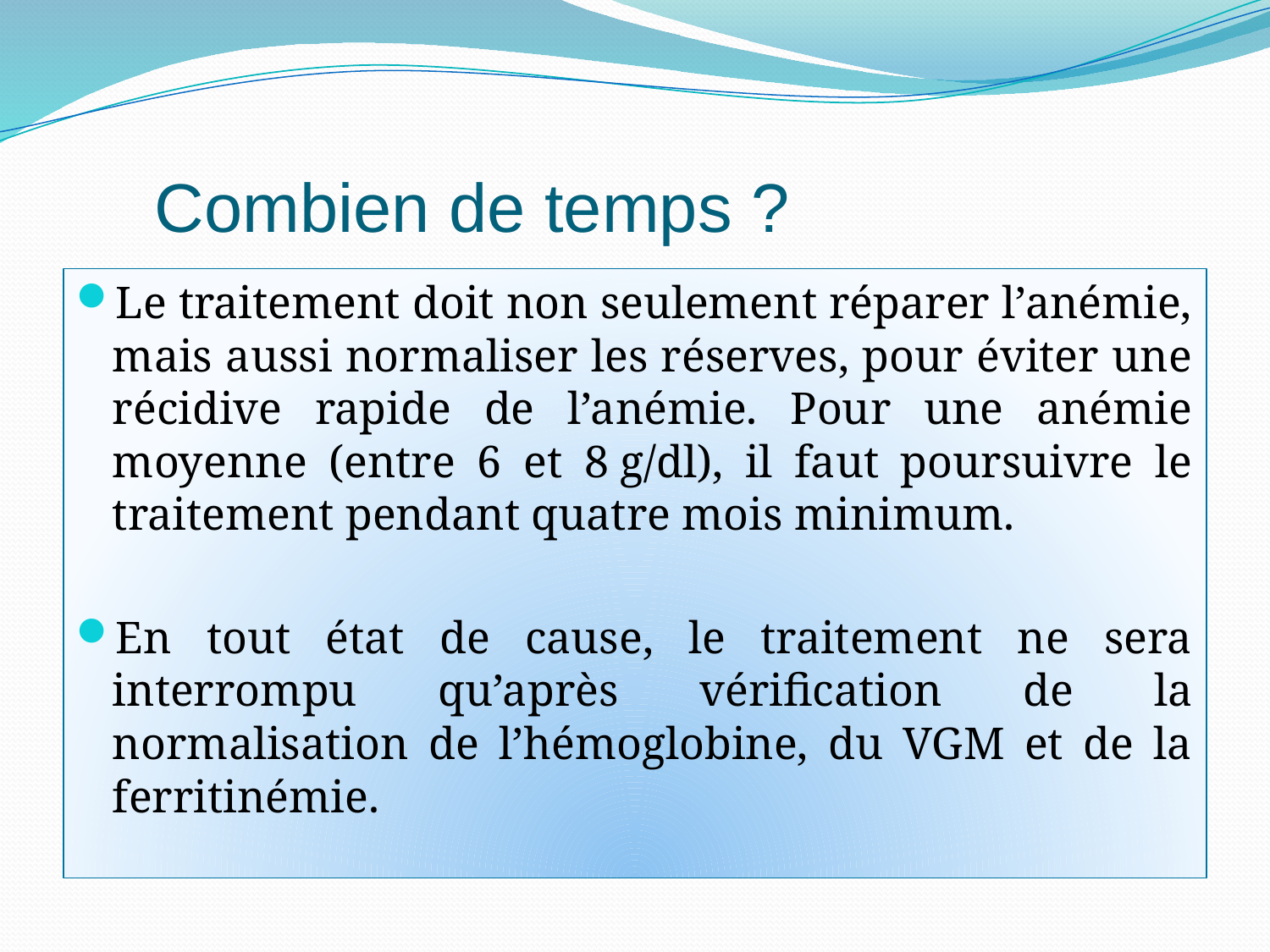

# Combien de temps ?
Le traitement doit non seulement réparer l’anémie, mais aussi normaliser les réserves, pour éviter une récidive rapide de l’anémie. Pour une anémie moyenne (entre 6 et 8 g/dl), il faut poursuivre le traitement pendant quatre mois minimum.

En tout état de cause, le traitement ne sera interrompu qu’après vérification de la normalisation de l’hémoglobine, du VGM et de la ferritinémie.